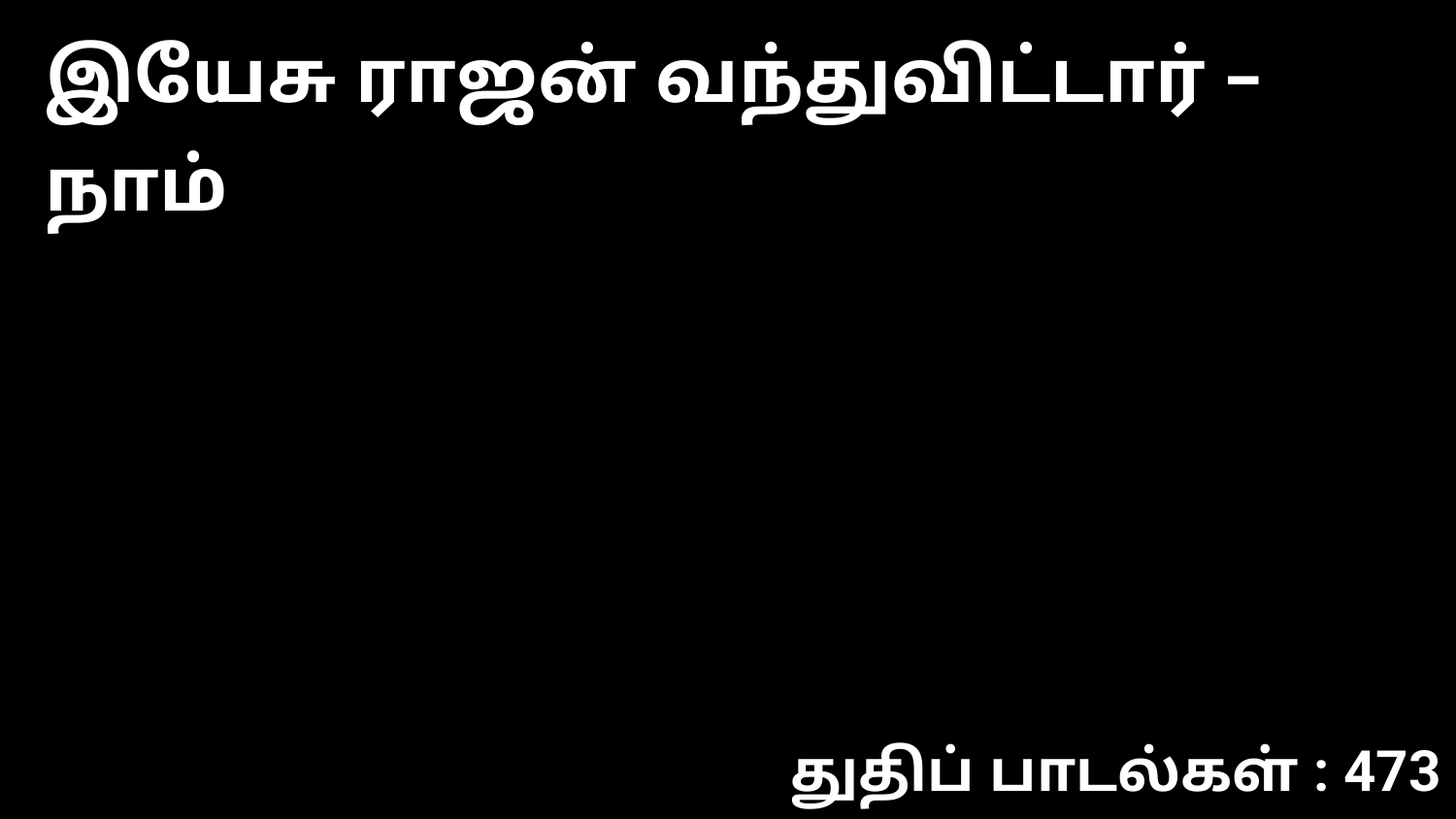

இயேசு ராஜன் வந்துவிட்டார் – நாம்
துதிப் பாடல்கள் : 473